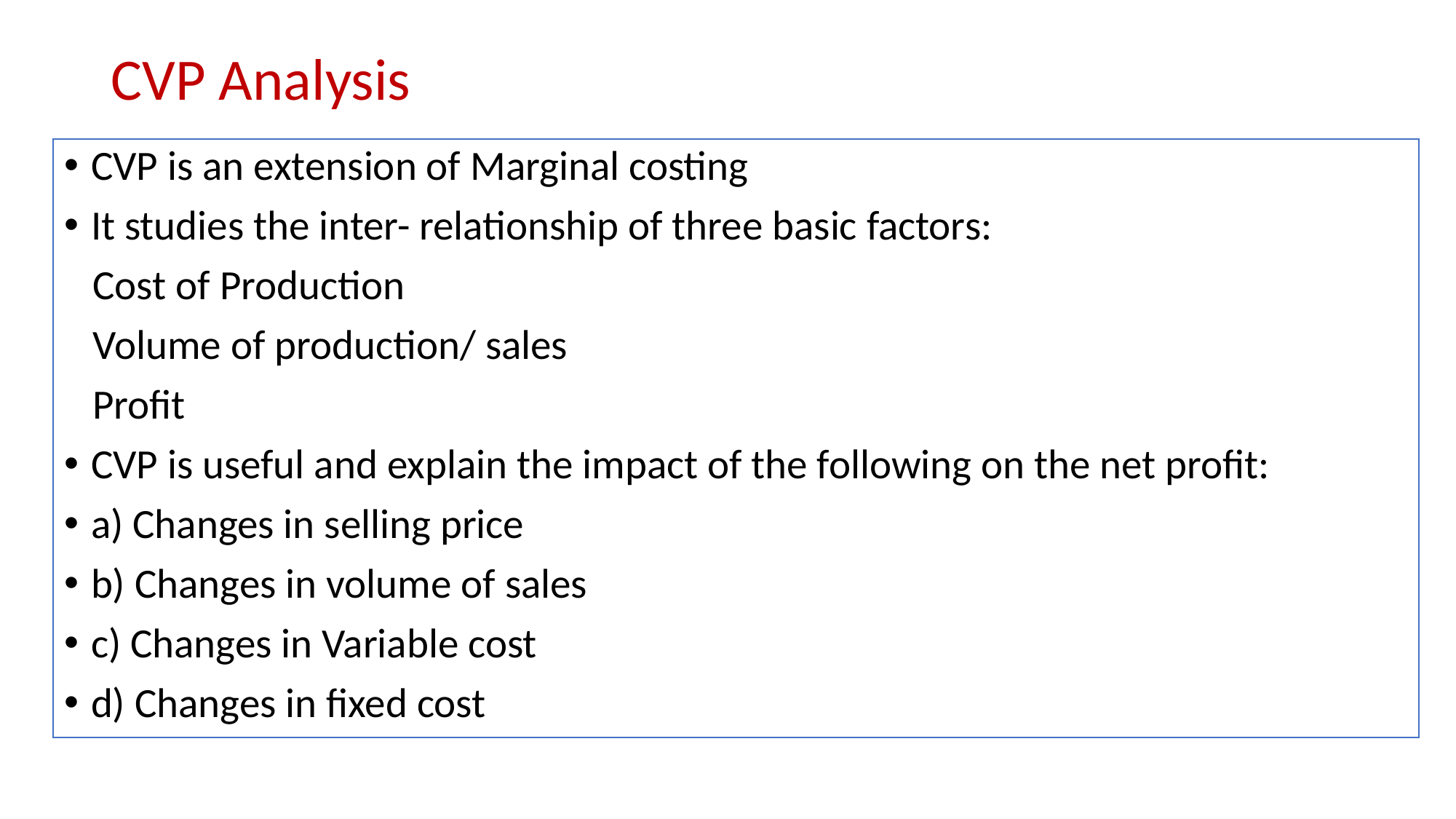

# CVP Analysis
CVP is an extension of Marginal costing
It studies the inter- relationship of three basic factors:
   Cost of Production
   Volume of production/ sales
   Profit
CVP is useful and explain the impact of the following on the net profit:
a) Changes in selling price
b) Changes in volume of sales
c) Changes in Variable cost
d) Changes in fixed cost